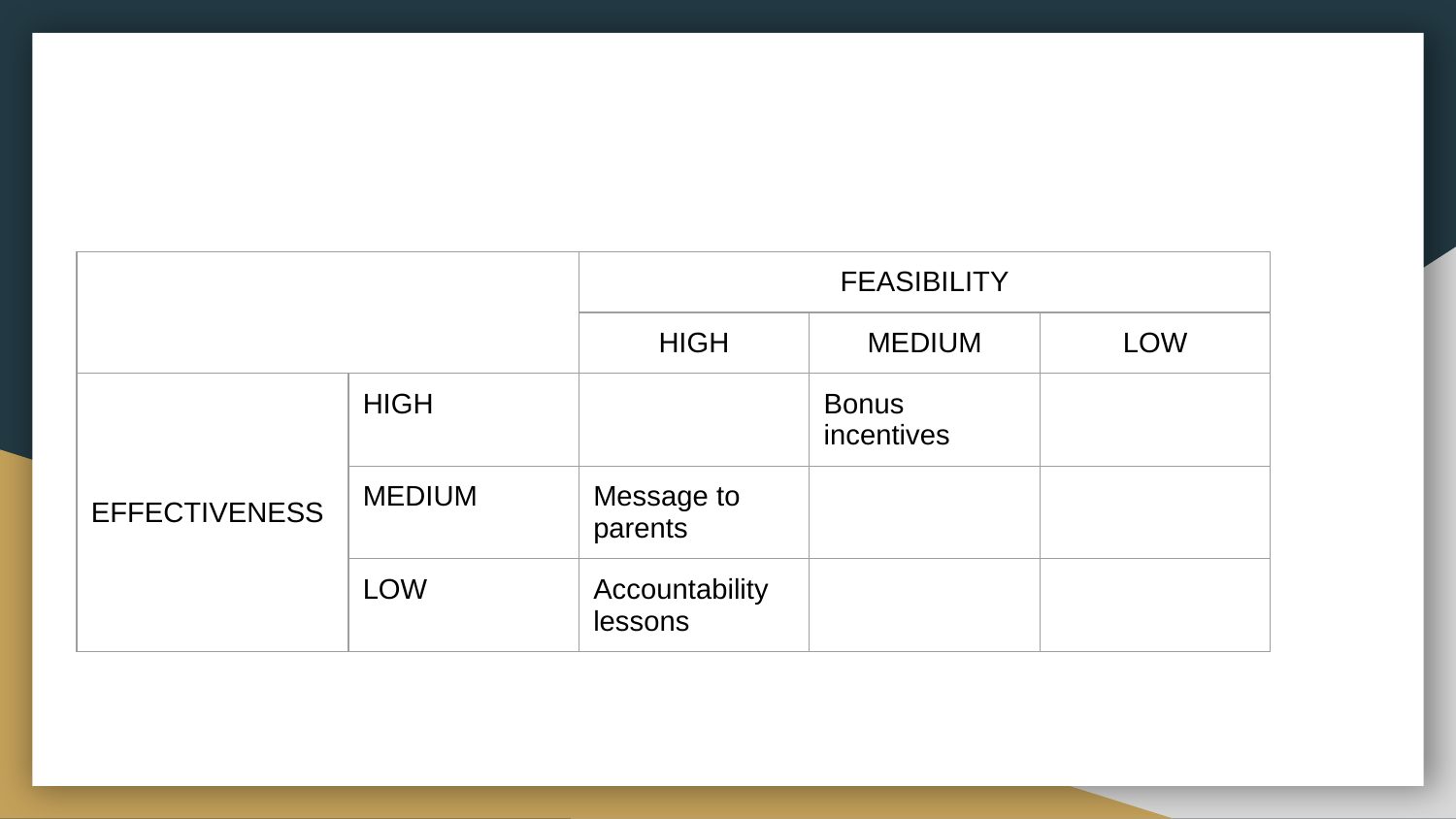

|  |  | FEASIBILITY |  |  |
| --- | --- | --- | --- | --- |
|  |  | HIGH | MEDIUM | LOW |
| EFFECTIVENESS | HIGH |  | Bonus incentives |  |
|  | MEDIUM | Message to parents |  |  |
|  | LOW | Accountability lessons |  |  |